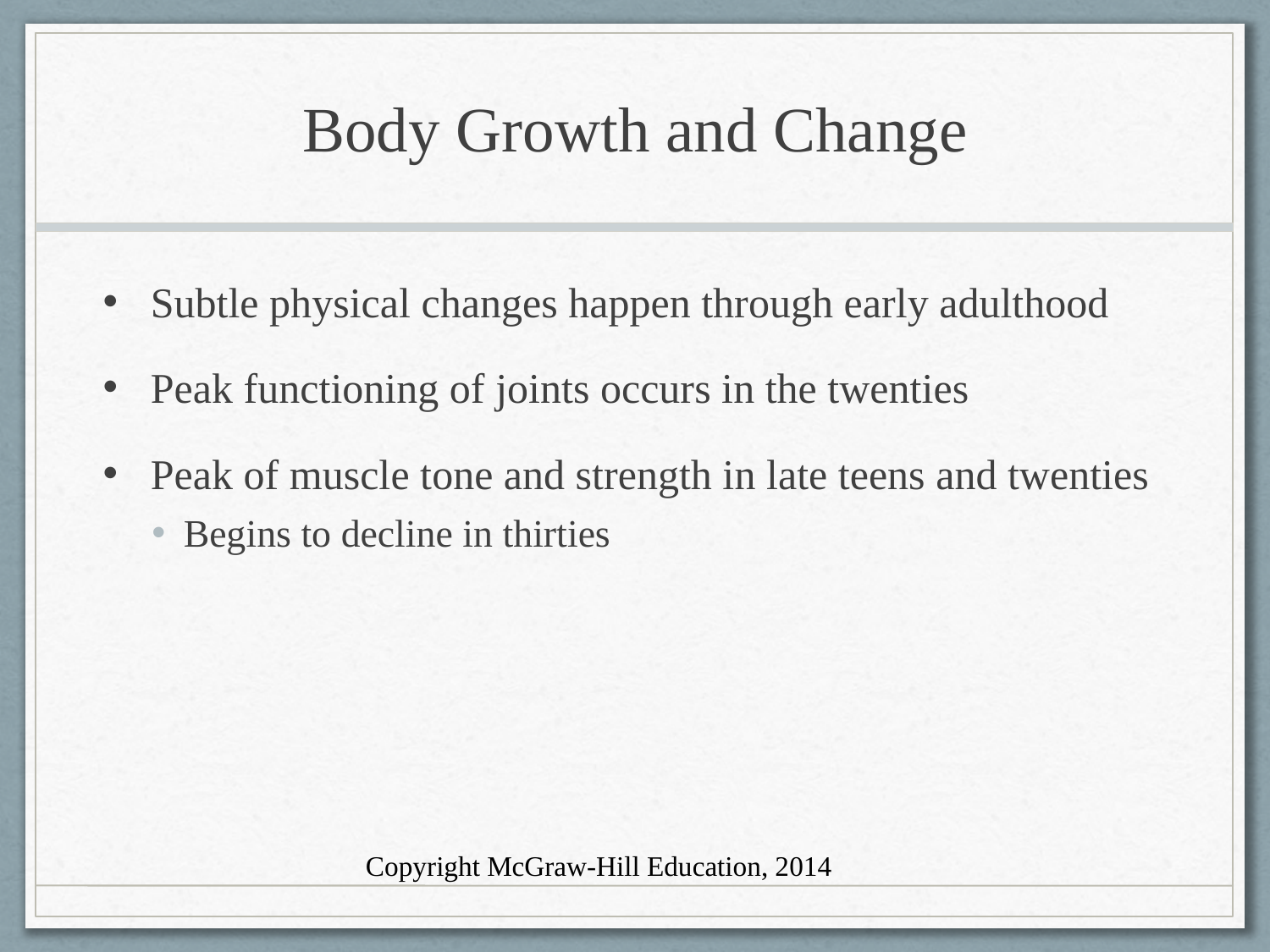

# Body Growth and Change
Subtle physical changes happen through early adulthood
Peak functioning of joints occurs in the twenties
Peak of muscle tone and strength in late teens and twenties
Begins to decline in thirties

Copyright McGraw-Hill Education, 2014